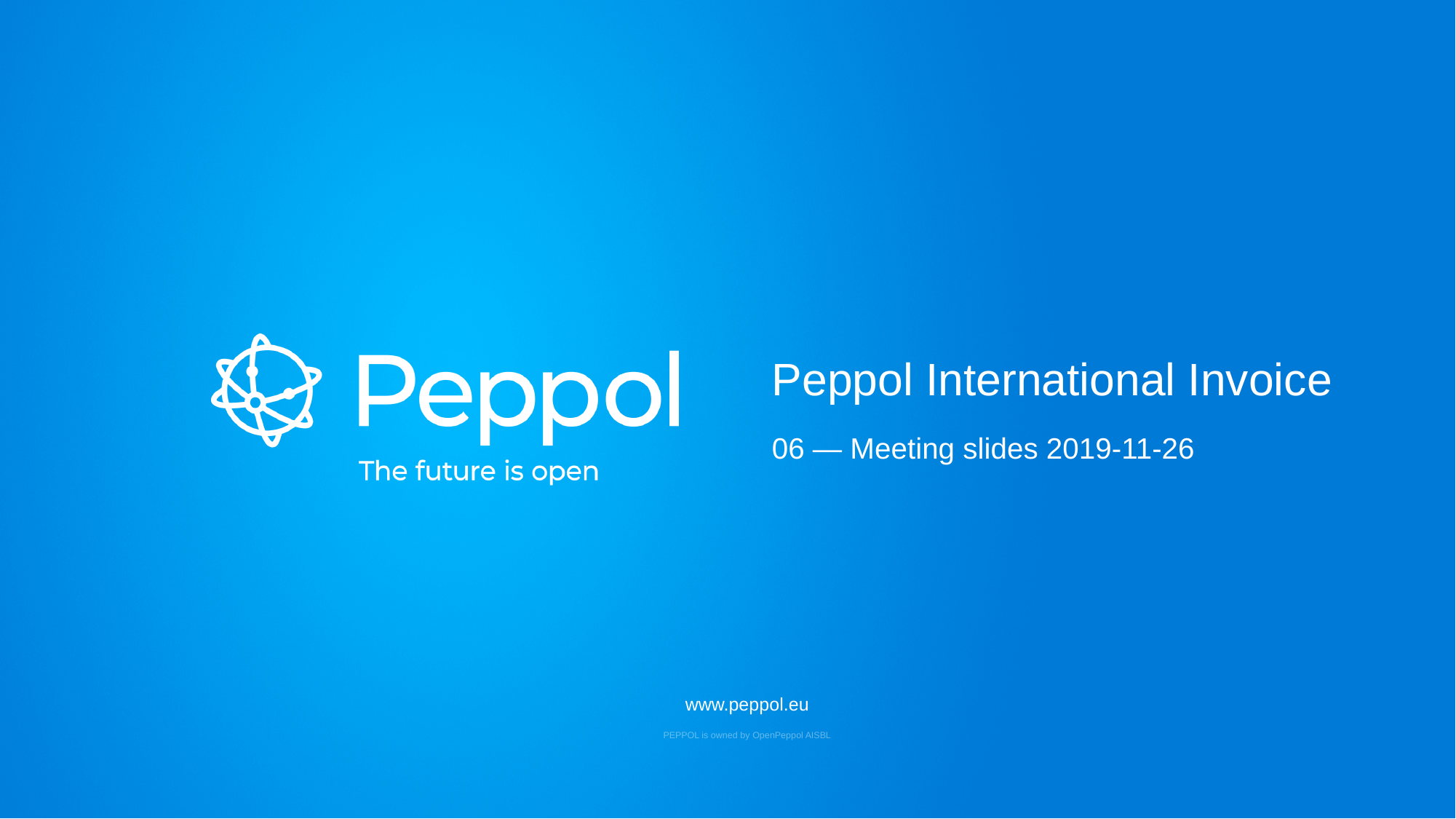

Peppol International Invoice
06 — Meeting slides 2019-11-26